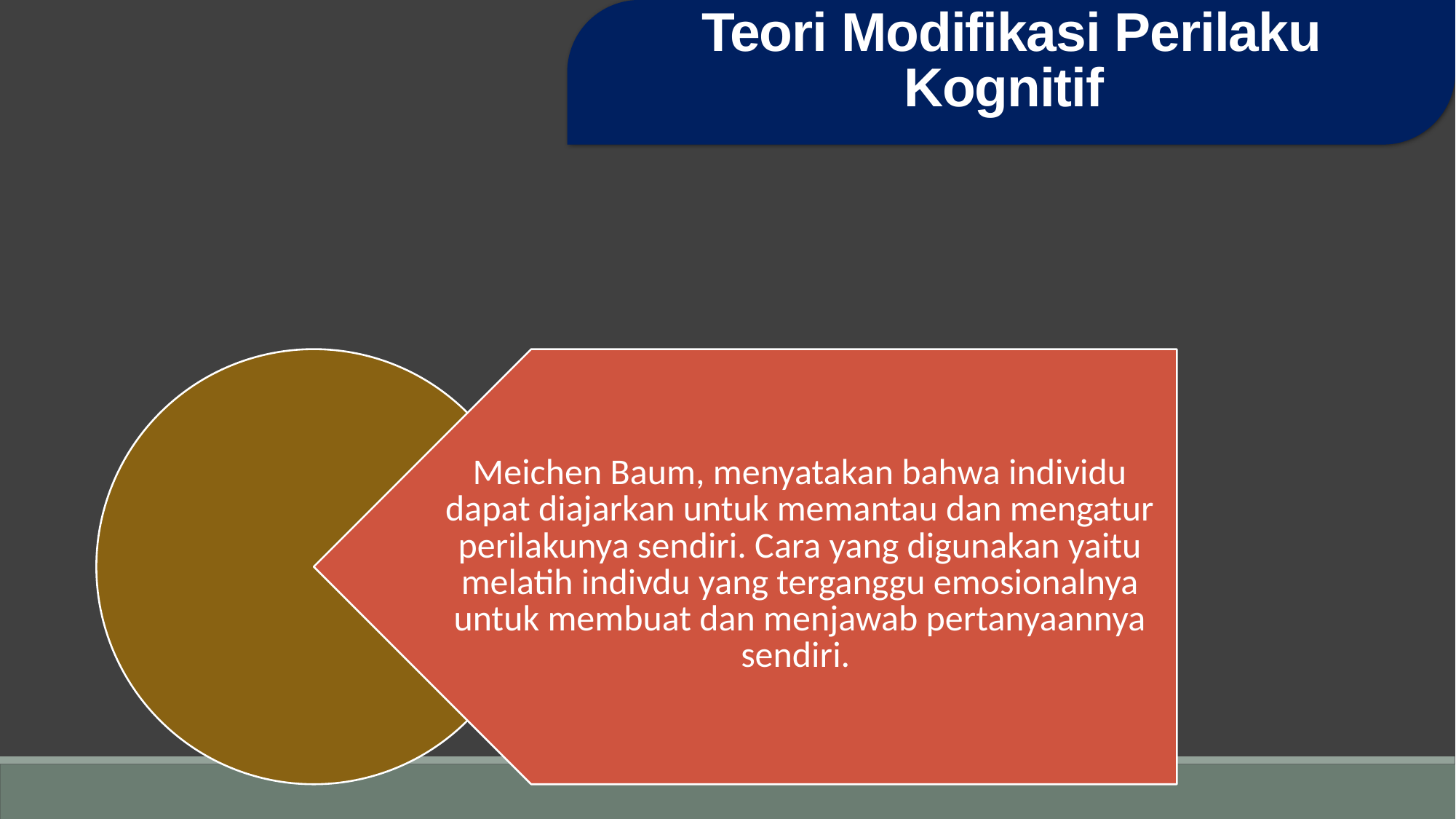

Teori Modifikasi Perilaku Kognitif
Meichen Baum, menyatakan bahwa individu dapat diajarkan untuk memantau dan mengatur perilakunya sendiri. Cara yang digunakan yaitu melatih indivdu yang terganggu emosionalnya untuk membuat dan menjawab pertanyaannya sendiri.